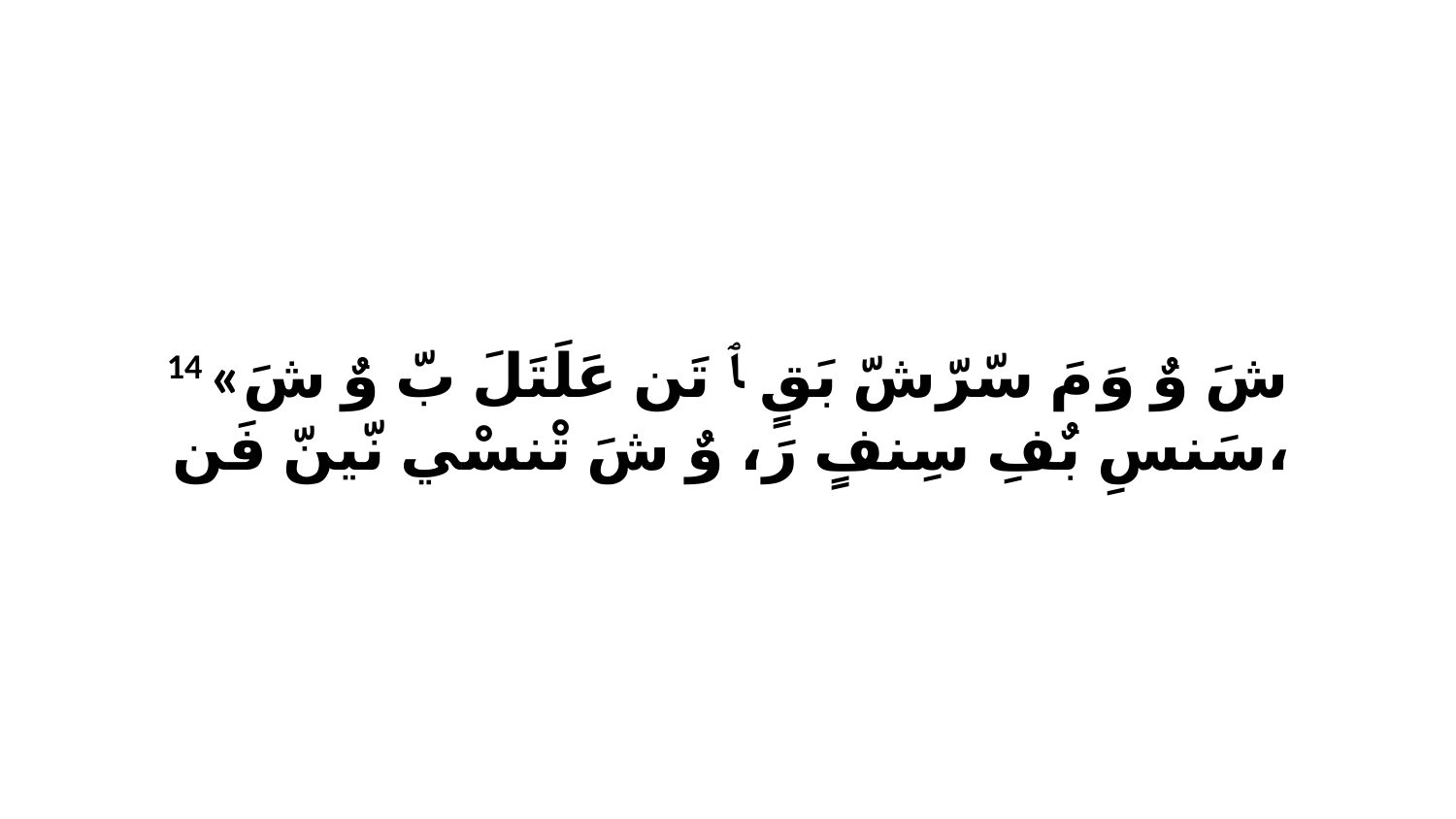

14 «شَ وٌ وَ مَ سّرّشّ بَقٍ ﭑ تَن عَلَتَلَ بّ وٌ شَ سَنسِ بٌفِ سِنفٍ رَ، وٌ شَ تْنسْي نّينّ فَن،